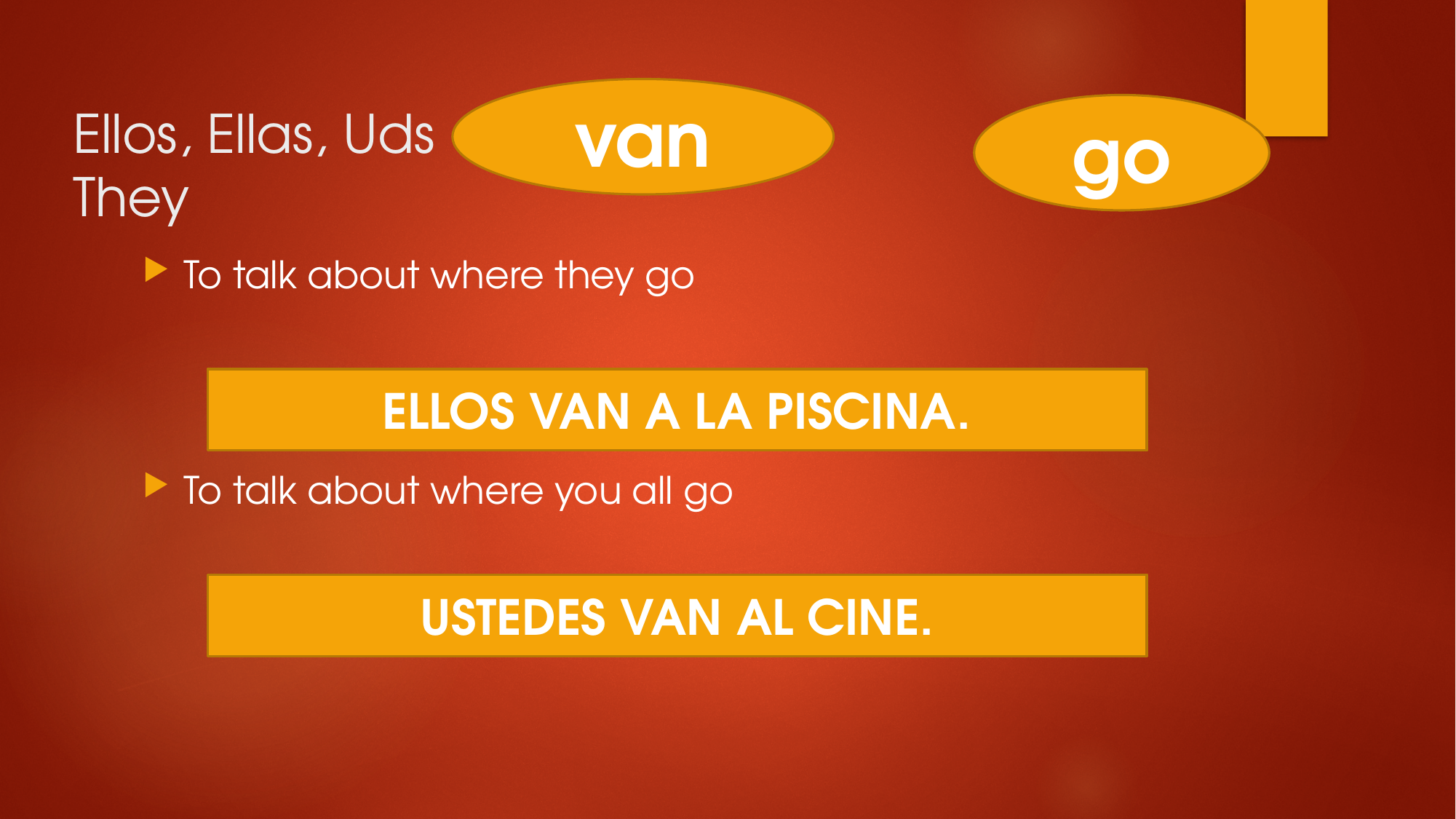

van
# Ellos, Ellas, Uds							     They
go
To talk about where they go

To talk about where you all go
ELLOS VAN A LA PISCINA.
USTEDES VAN AL CINE.